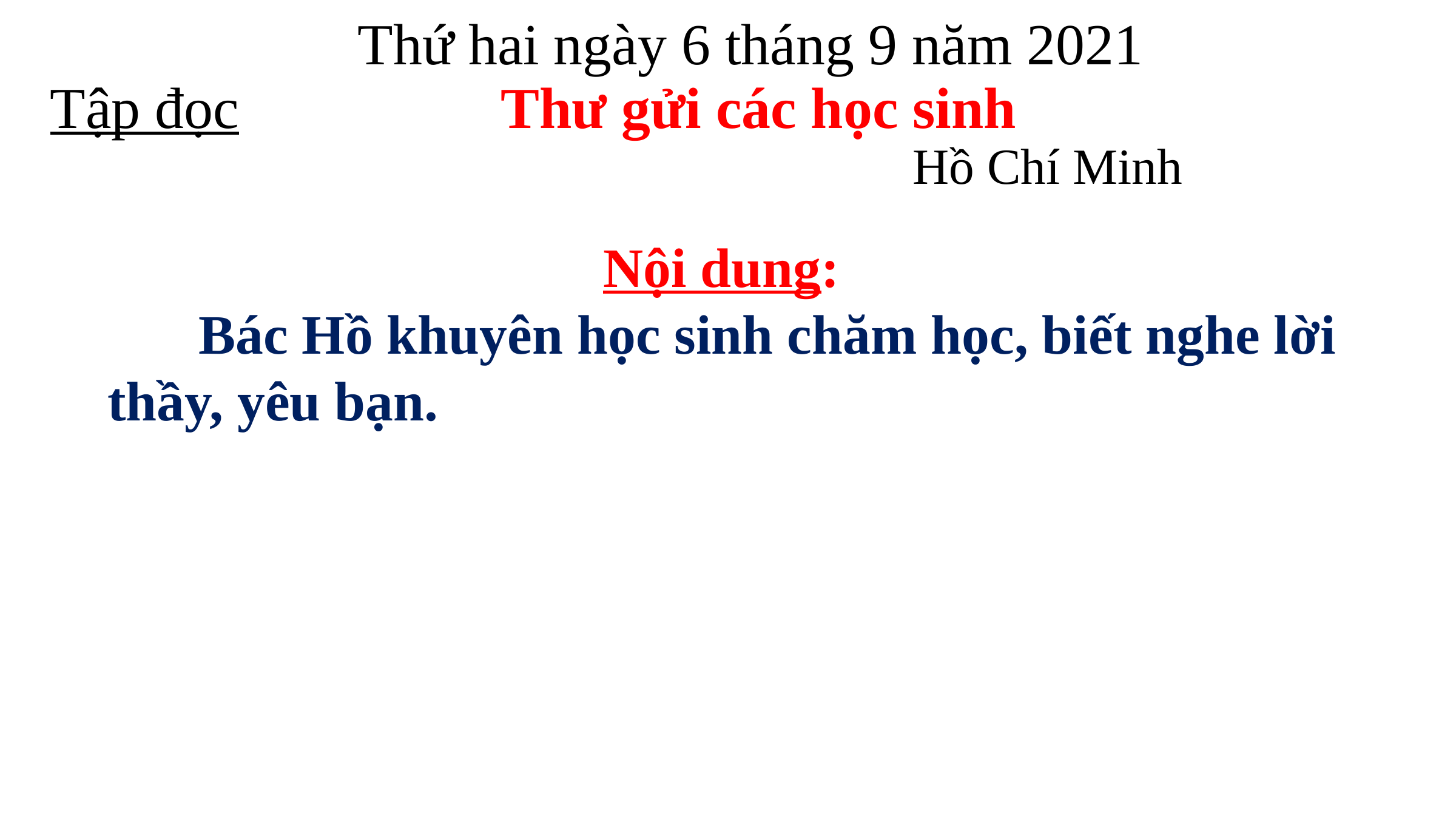

Thứ hai ngày 6 tháng 9 năm 2021
Tập đọc
Thư gửi các học sinh
Hồ Chí Minh
   	                             Nội dung:
	Bác Hồ khuyên học sinh chăm học, biết nghe lời thầy, yêu bạn.